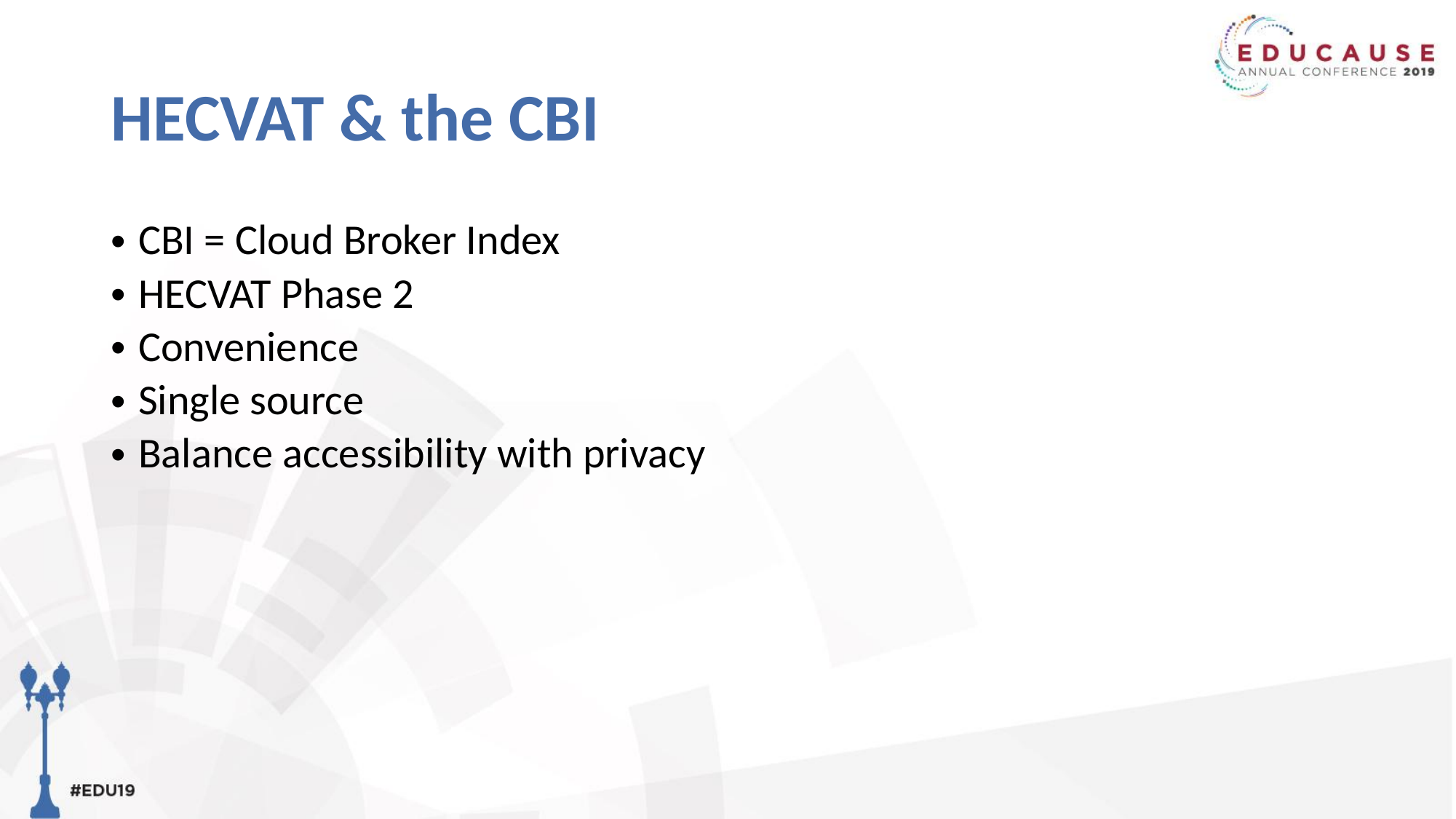

# HECVAT & the CBI
CBI = Cloud Broker Index
HECVAT Phase 2
Convenience
Single source
Balance accessibility with privacy